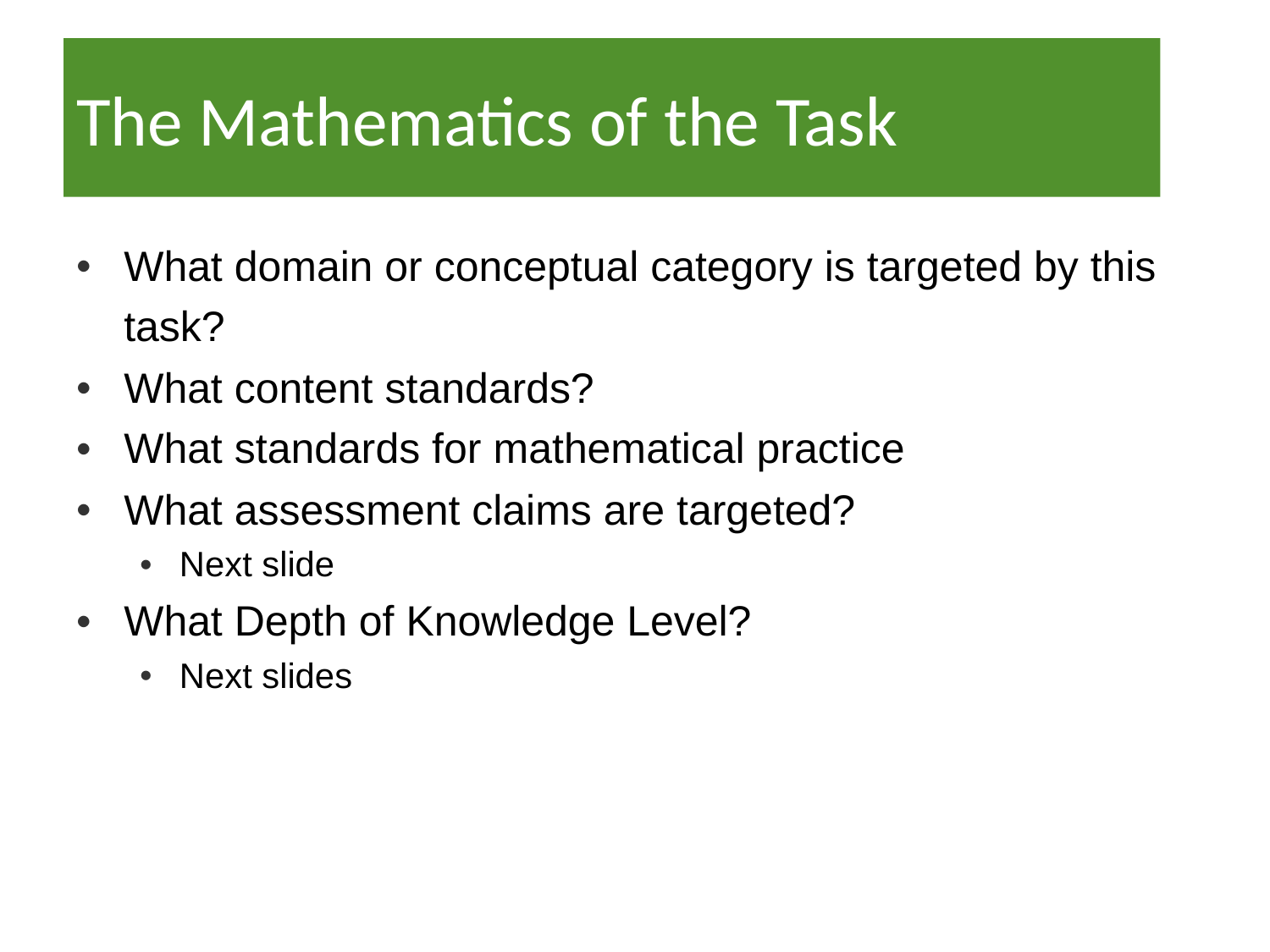

# The Mathematics of the Task
What domain or conceptual category is targeted by this task?
What content standards?
What standards for mathematical practice
What assessment claims are targeted?
Next slide
What Depth of Knowledge Level?
Next slides